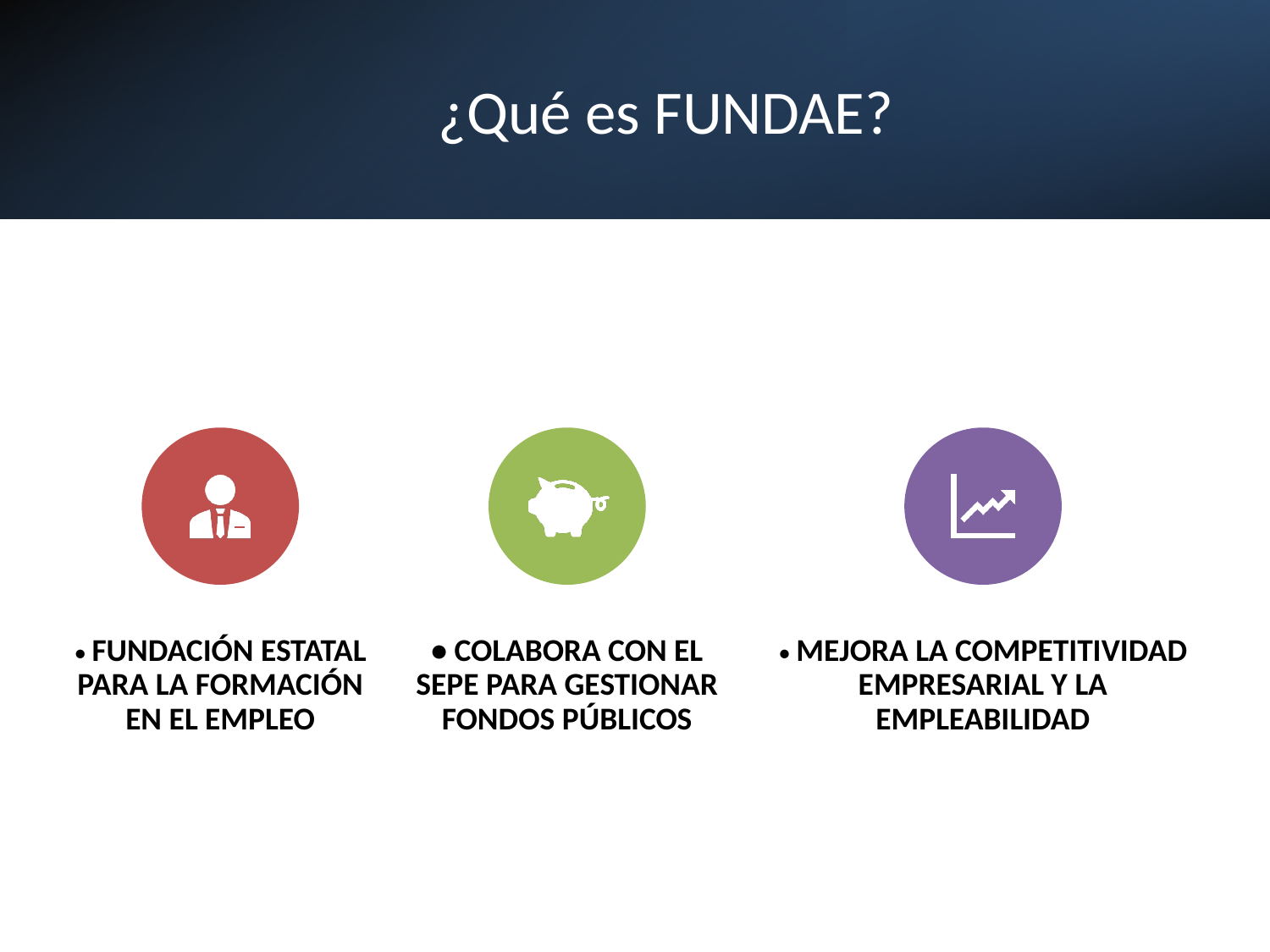

# ¿Qué es FUNDAE?
• Fundación Estatal para la Formación en el Empleo
• Colabora con el SEPE para gestionar fondos públicos
• Mejora la competitividad empresarial y la empleabilidad